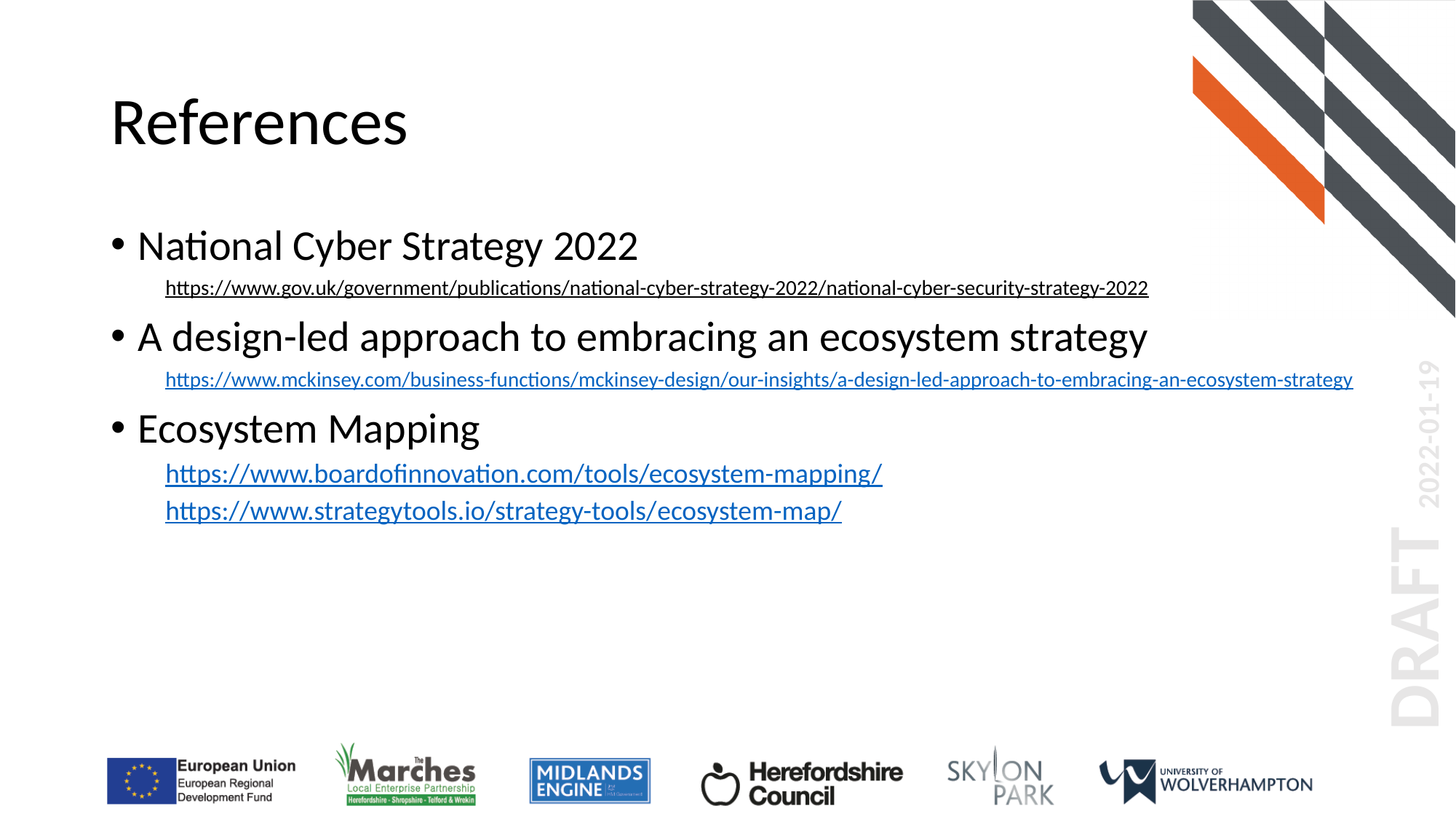

# References
National Cyber Strategy 2022
https://www.gov.uk/government/publications/national-cyber-strategy-2022/national-cyber-security-strategy-2022
A design-led approach to embracing an ecosystem strategy
https://www.mckinsey.com/business-functions/mckinsey-design/our-insights/a-design-led-approach-to-embracing-an-ecosystem-strategy
Ecosystem Mapping
https://www.boardofinnovation.com/tools/ecosystem-mapping/
https://www.strategytools.io/strategy-tools/ecosystem-map/